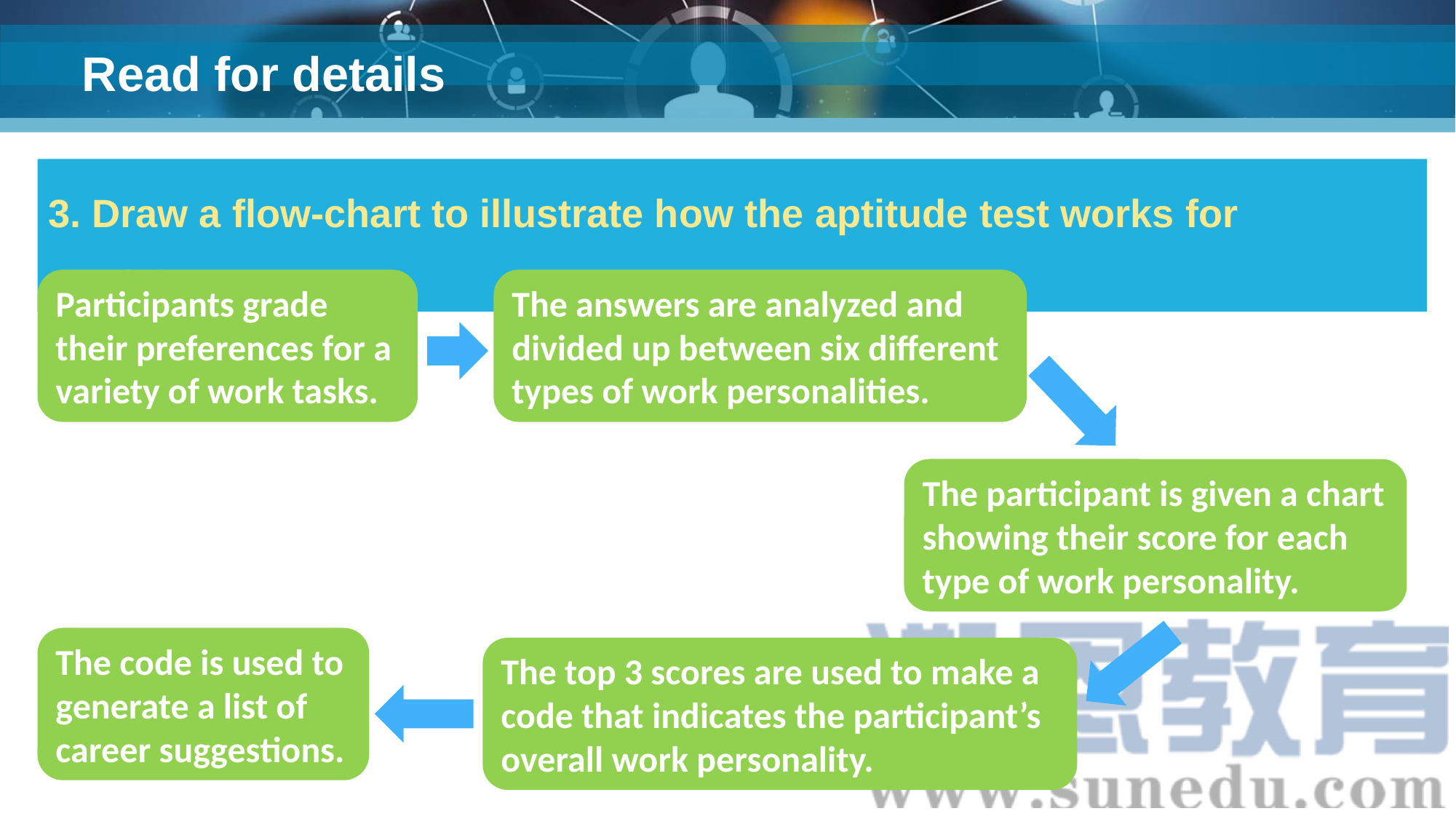

# Read for details
3. Draw a flow-chart to illustrate how the aptitude test works for participants.
Participants grade their preferences for a variety of work tasks.
The answers are analyzed and divided up between six different types of work personalities.

The participant is given a chart showing their score for each type of work personality.
The code is used to generate a list of career suggestions.

The top 3 scores are used to make a code that indicates the participant’s overall work personality.